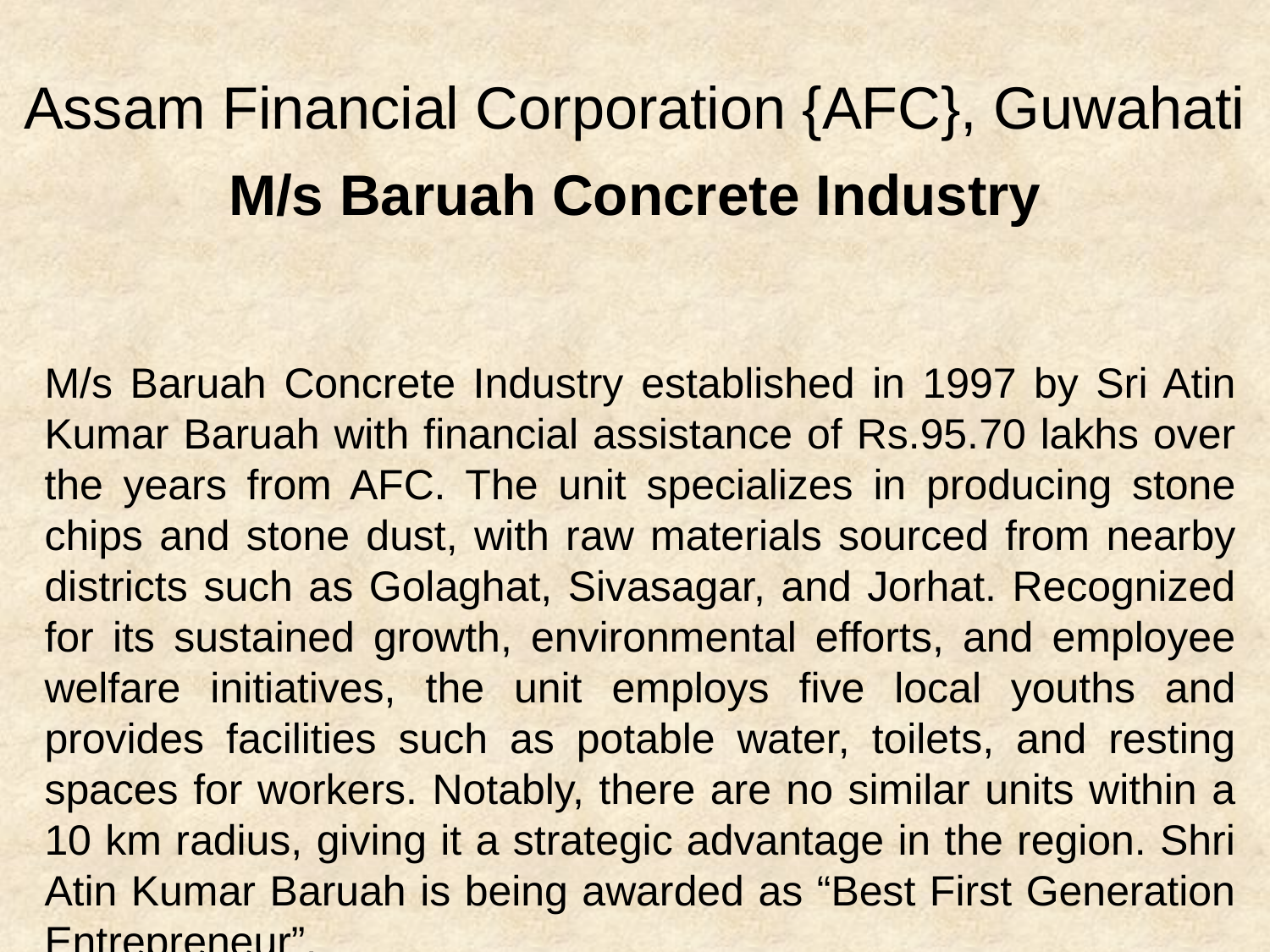

# Assam Financial Corporation {AFC}, Guwahati M/s Baruah Concrete Industry
M/s Baruah Concrete Industry established in 1997 by Sri Atin Kumar Baruah with financial assistance of Rs.95.70 lakhs over the years from AFC. The unit specializes in producing stone chips and stone dust, with raw materials sourced from nearby districts such as Golaghat, Sivasagar, and Jorhat. Recognized for its sustained growth, environmental efforts, and employee welfare initiatives, the unit employs five local youths and provides facilities such as potable water, toilets, and resting spaces for workers. Notably, there are no similar units within a 10 km radius, giving it a strategic advantage in the region. Shri Atin Kumar Baruah is being awarded as “Best First Generation Entrepreneur”.